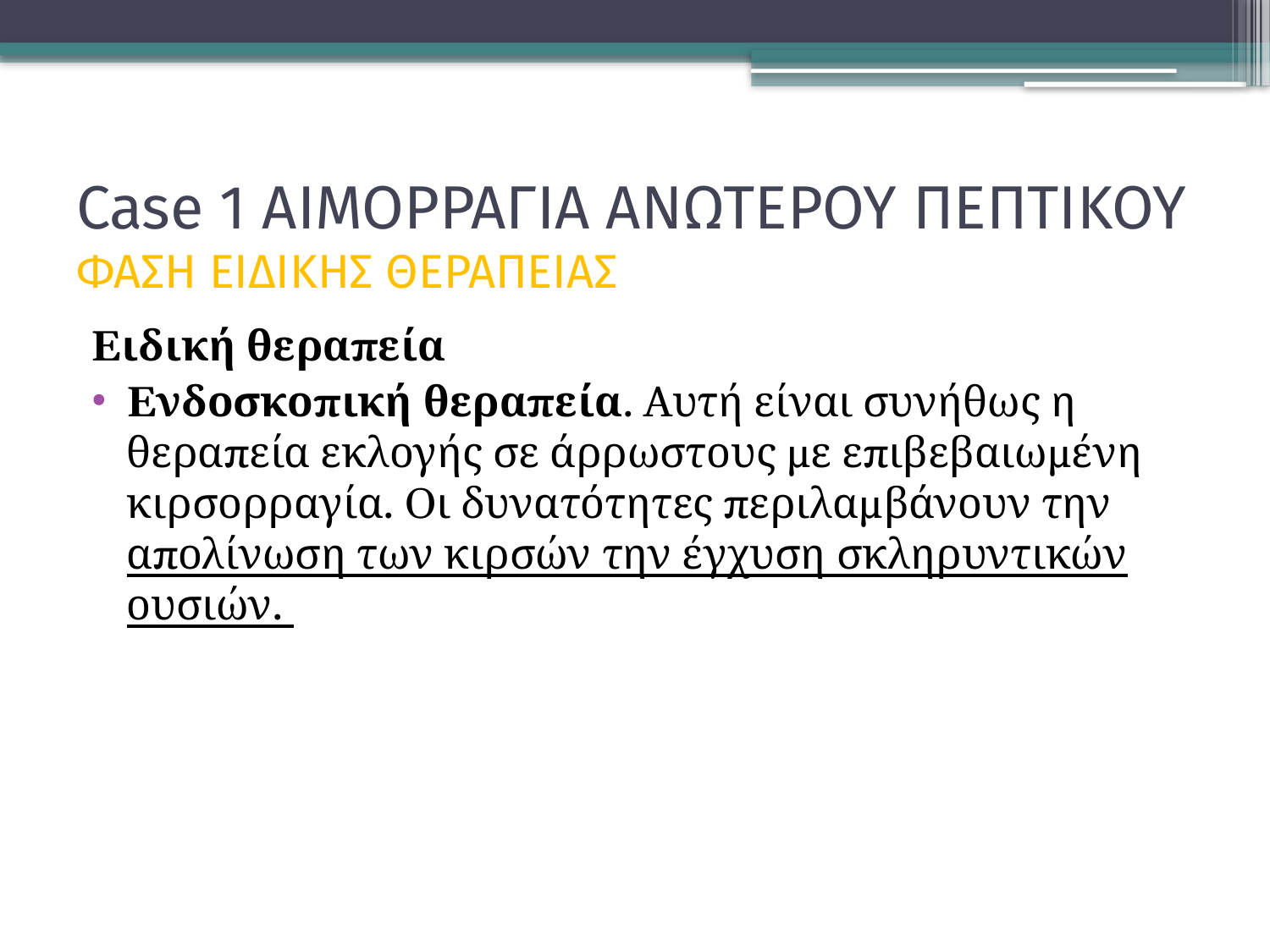

# Case 1 ΑΙΜΟΡΡΑΓΙΑ ΑΝΩΤΕΡΟΥ ΠΕΠΤΙΚΟΥ ΦΑΣΗ ΕΙΔΙΚΗΣ ΘΕΡΑΠΕΙΑΣ
Ειδική θεραπεία
Ενδοσκοπική θεραπεία. Αυτή είναι συνήθως η θεραπεία εκλογής σε άρρωστους με επιβεβαιωμένη κιρσορραγία. Οι δυνατότητες περιλαμβάνουν την απολίνωση των κιρσών την έγχυση σκληρυντικών ουσιών.